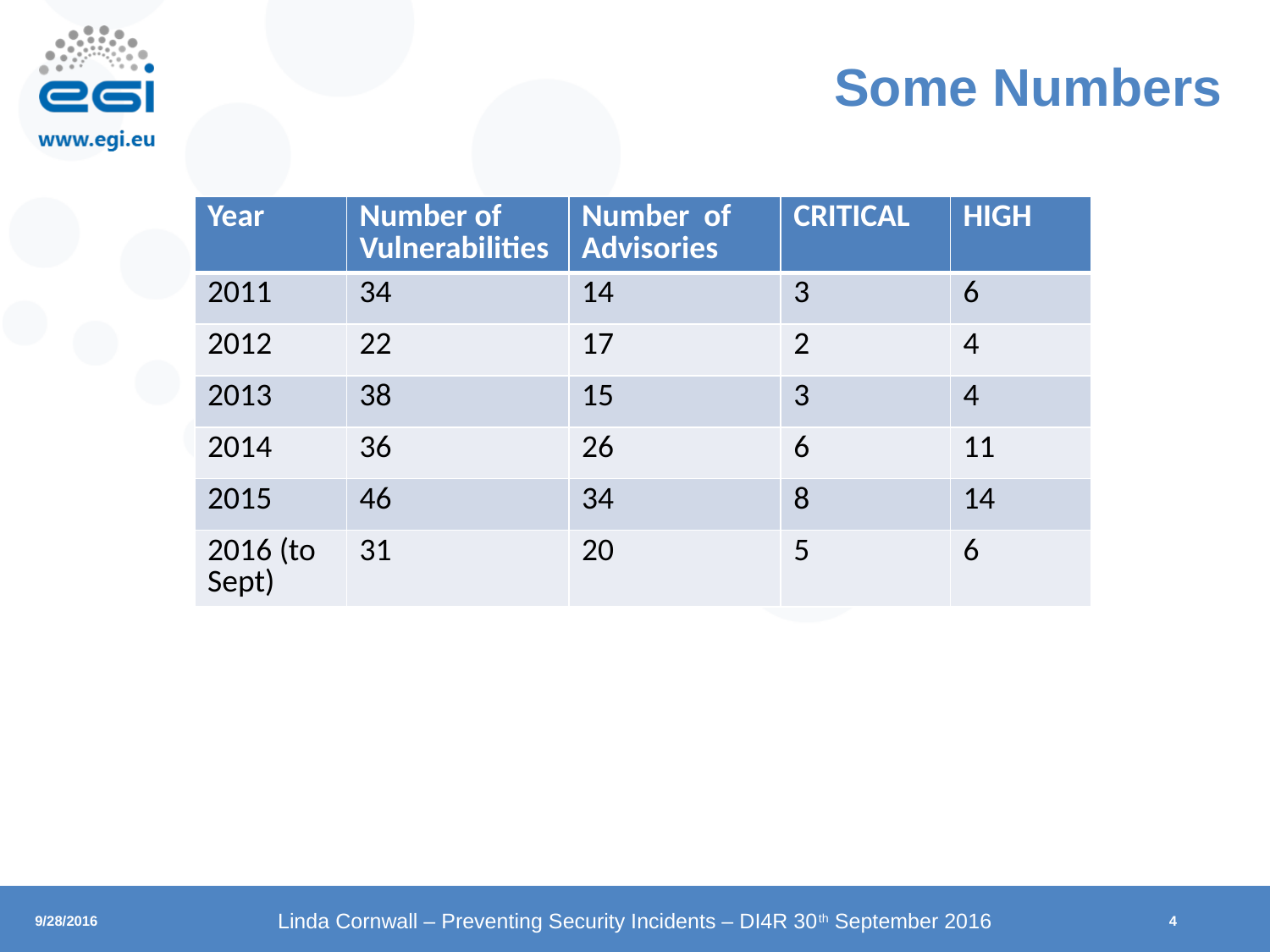

# Some Numbers

| Year | Number of Vulnerabilities | Number of Advisories | CRITICAL | HIGH |
| --- | --- | --- | --- | --- |
| 2011 | 34 | 14 | 3 | 6 |
| 2012 | 22 | 17 | 2 | 4 |
| 2013 | 38 | 15 | 3 | 4 |
| 2014 | 36 | 26 | 6 | 11 |
| 2015 | 46 | 34 | 8 | 14 |
| 2016 (to Sept) | 31 | 20 | 5 | 6 |
Linda Cornwall – Preventing Security Incidents – DI4R 30th September 2016